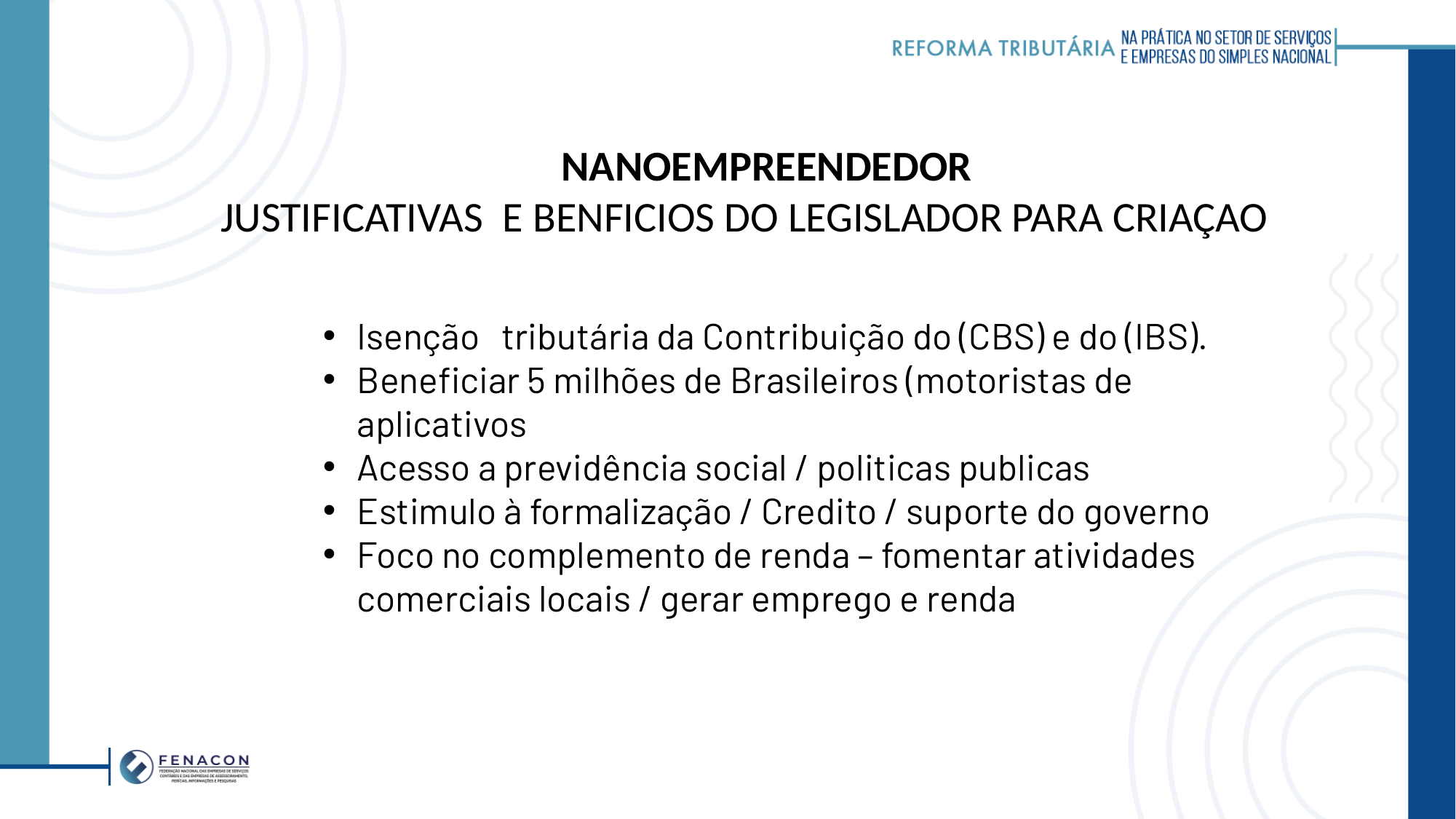

NANOEMPREENDEDOR
JUSTIFICATIVAS  E BENFICIOS DO LEGISLADOR PARA CRIAÇAO
Isenção   tributária da Contribuição do (CBS) e do (IBS).
Beneficiar 5 milhões de Brasileiros (motoristas de aplicativos
Acesso a previdência social / politicas publicas
Estimulo à formalização / Credito / suporte do governo
Foco no complemento de renda – fomentar atividades comerciais locais / gerar emprego e renda